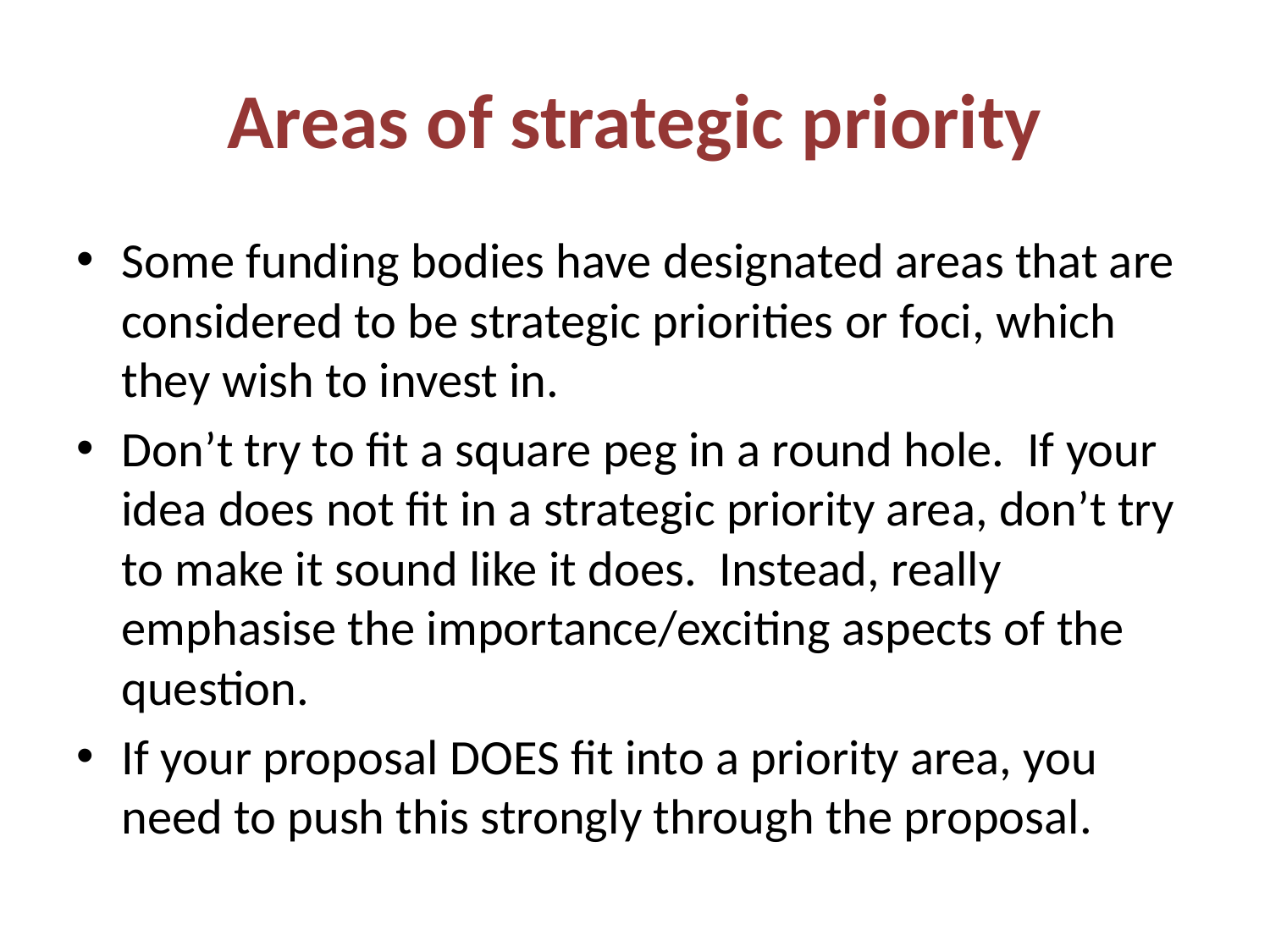

# Areas of strategic priority
Some funding bodies have designated areas that are considered to be strategic priorities or foci, which they wish to invest in.
Don’t try to fit a square peg in a round hole.  If your idea does not fit in a strategic priority area, don’t try to make it sound like it does.  Instead, really emphasise the importance/exciting aspects of the question.
If your proposal DOES fit into a priority area, you need to push this strongly through the proposal.